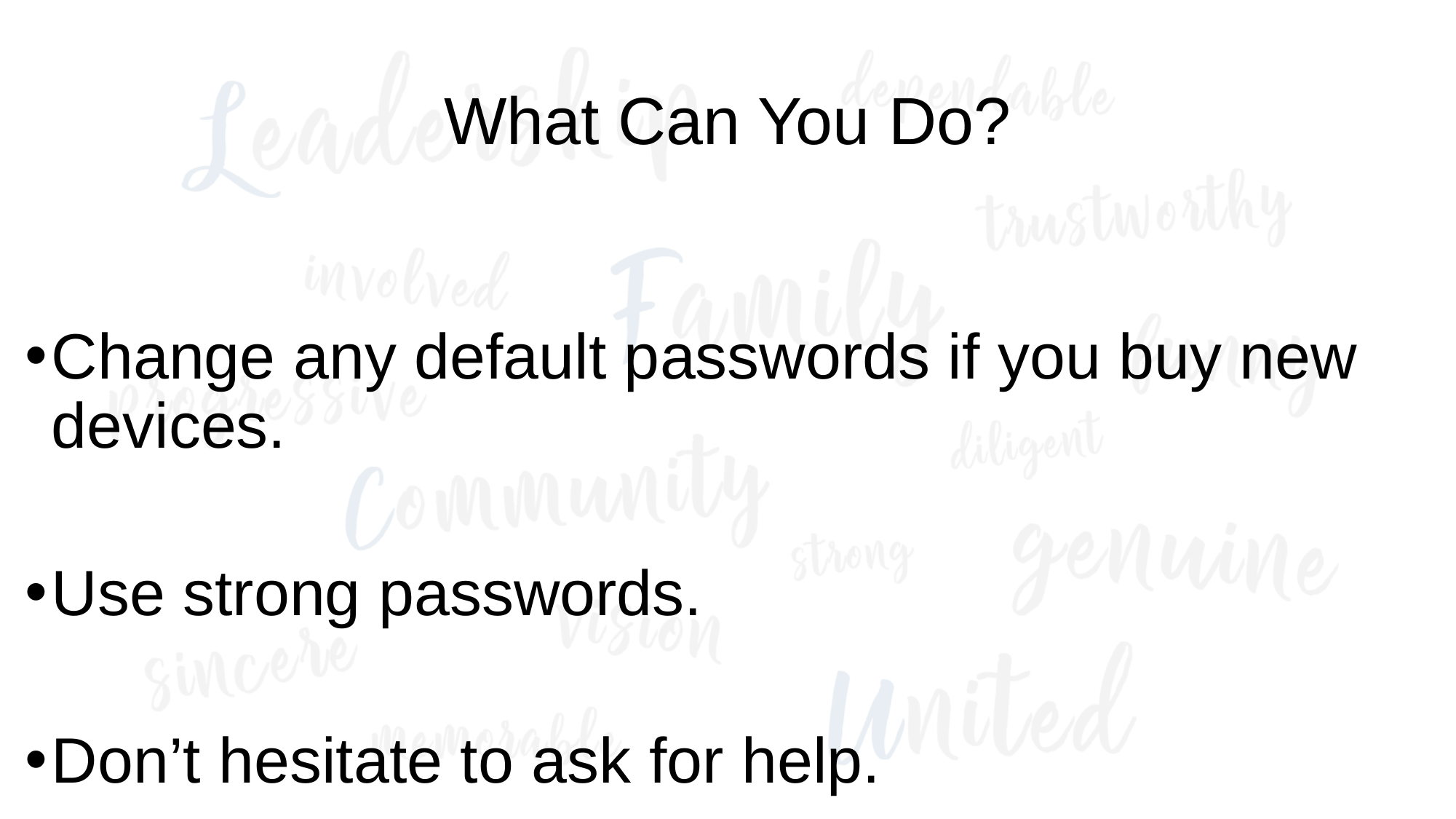

# What Can You Do?

Change any default passwords if you buy new devices.

Use strong passwords.

Don’t hesitate to ask for help.